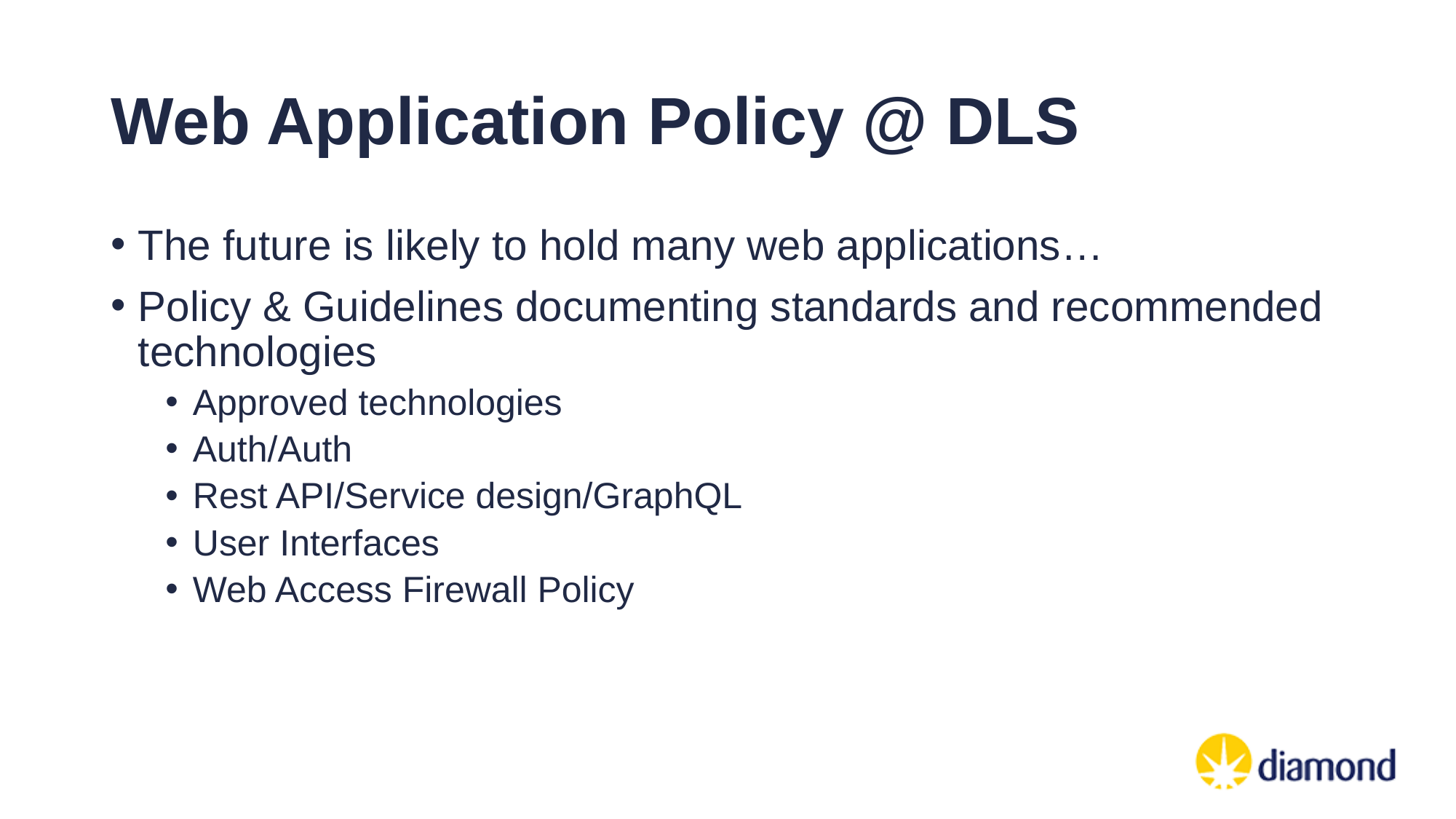

# Web Application Policy @ DLS
The future is likely to hold many web applications…
Policy & Guidelines documenting standards and recommended technologies
Approved technologies
Auth/Auth
Rest API/Service design/GraphQL
User Interfaces
Web Access Firewall Policy